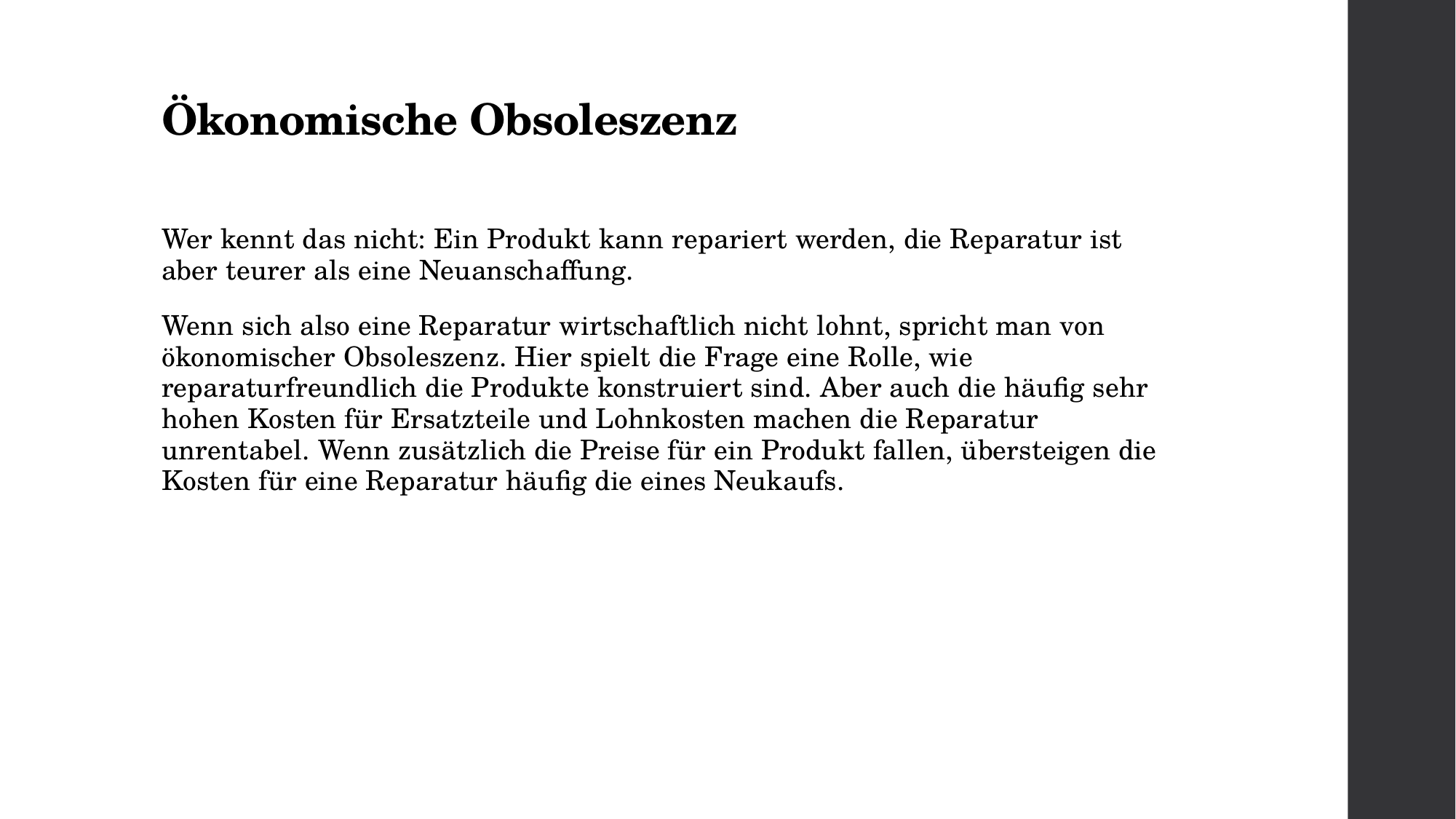

# Ökonomische Obsoleszenz
Wer kennt das nicht: Ein Produkt kann repariert werden, die Reparatur ist aber teurer als eine Neuanschaffung.
Wenn sich also eine Reparatur wirtschaftlich nicht lohnt, spricht man von ökonomischer Obsoleszenz. Hier spielt die Frage eine Rolle, wie reparaturfreundlich die Produkte konstruiert sind. Aber auch die häufig sehr hohen Kosten für Ersatzteile und Lohnkosten machen die Reparatur unrentabel. Wenn zusätzlich die Preise für ein Produkt fallen, übersteigen die Kosten für eine Reparatur häufig die eines Neukaufs.